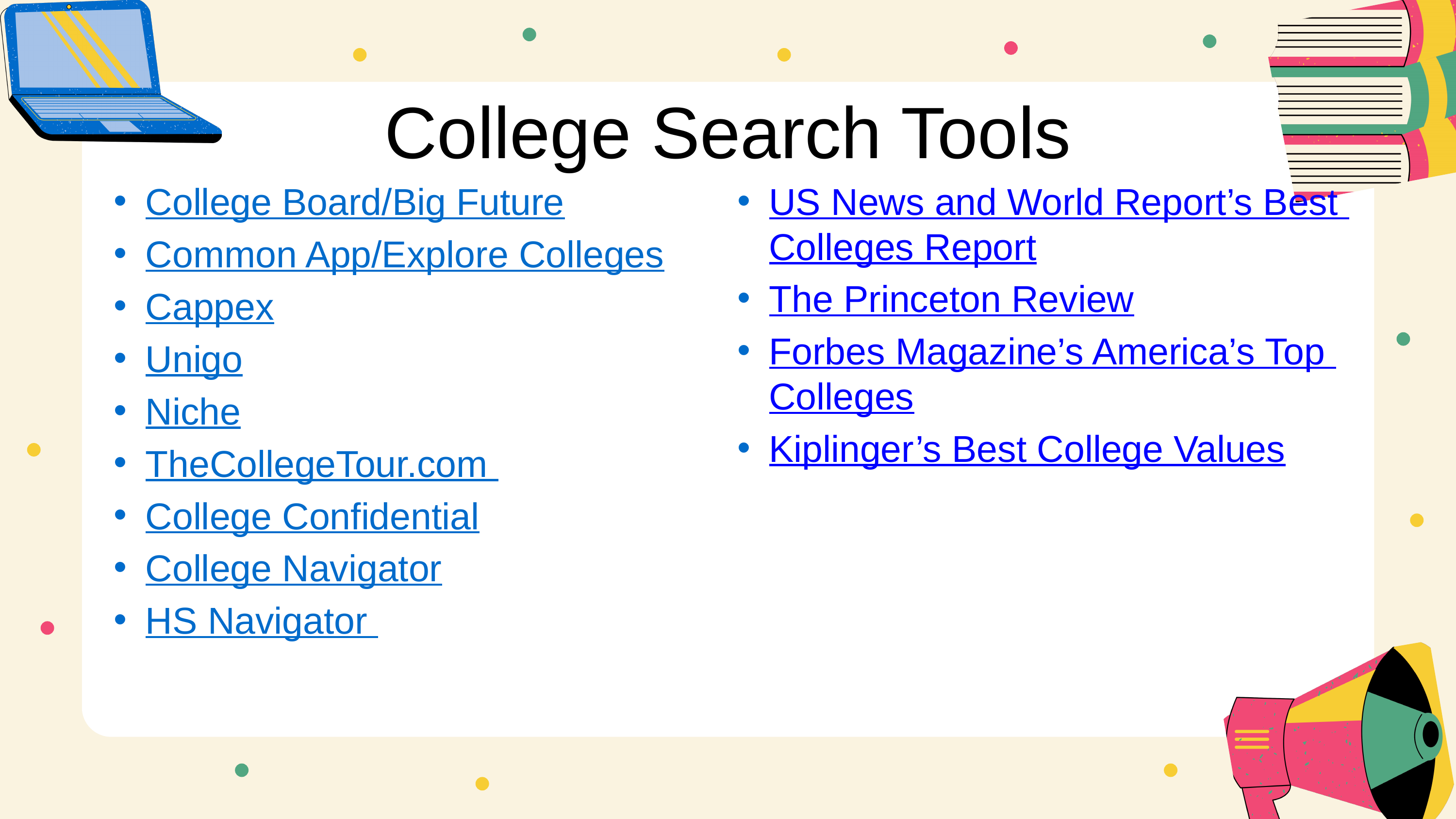

College Search Tools

College Board/Big Future​
Common App/Explore Colleges​
Cappex​
Unigo​
Niche​
TheCollegeTour.com ​
College Confidential​
College Navigator​
HS Navigator ​

US News and World Report’s Best Colleges Report​
The Princeton Review​
Forbes Magazine’s America’s Top Colleges​
Kiplinger’s Best College Values